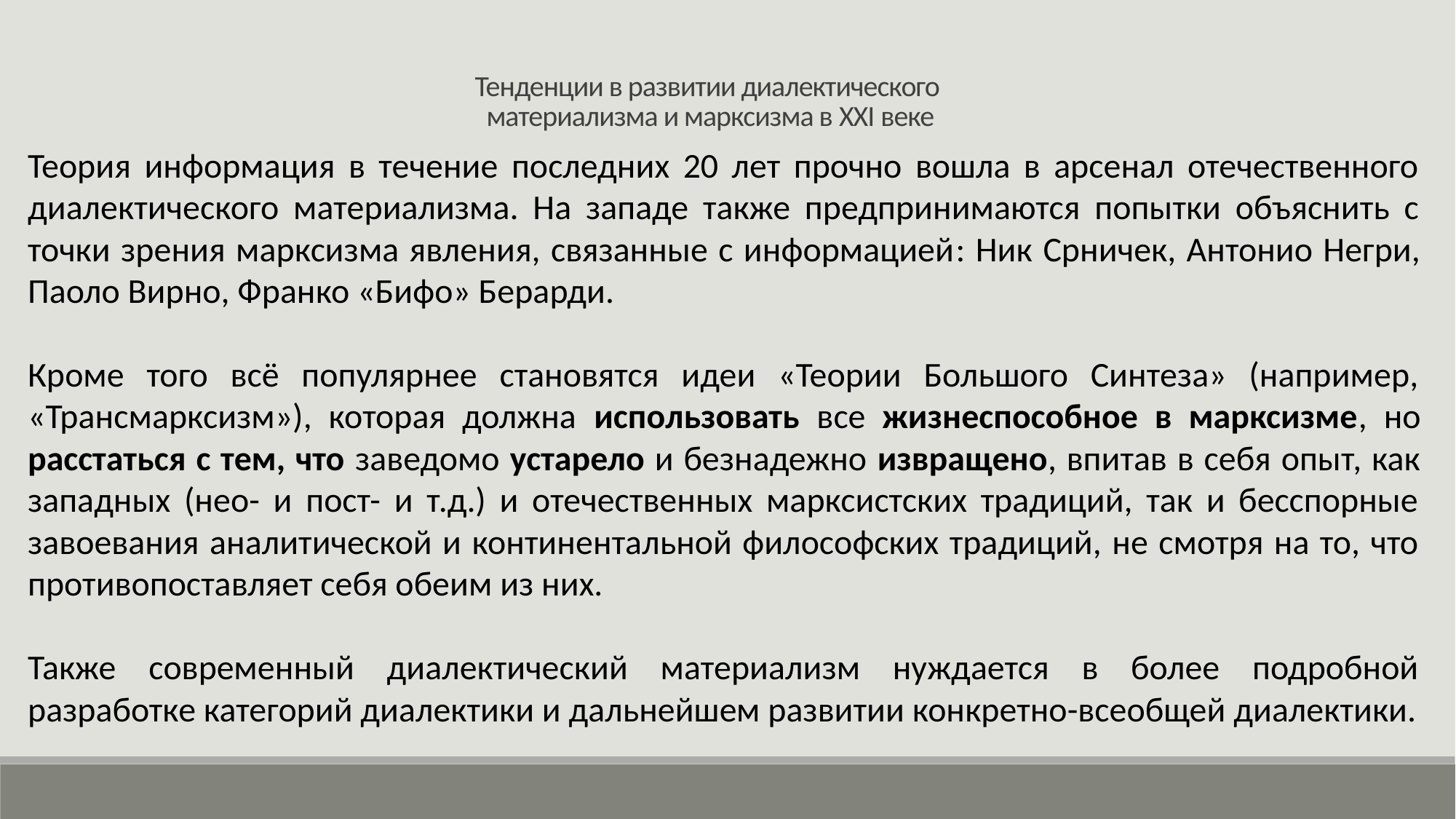

Тенденции в развитии диалектического
материализма и марксизма в XXI веке
Теория информация в течение последних 20 лет прочно вошла в арсенал отечественного диалектического материализма. На западе также предпринимаются попытки объяснить с точки зрения марксизма явления, связанные с информацией: Ник Срничек, Антонио Негри, Паоло Вирно, Франко «Бифо» Берарди.

Кроме того всё популярнее становятся идеи «Теории Большого Синтеза» (например, «Трансмарксизм»), которая должна использовать все жизнеспособное в марксизме, но расстаться с тем, что заведомо устарело и безнадежно извращено, впитав в себя опыт, как западных (нео- и пост- и т.д.) и отечественных марксистских традиций, так и бесспорные завоевания аналитической и континентальной философских традиций, не смотря на то, что противопоставляет себя обеим из них.

Также современный диалектический материализм нуждается в более подробной разработке категорий диалектики и дальнейшем развитии конкретно-всеобщей диалектики.